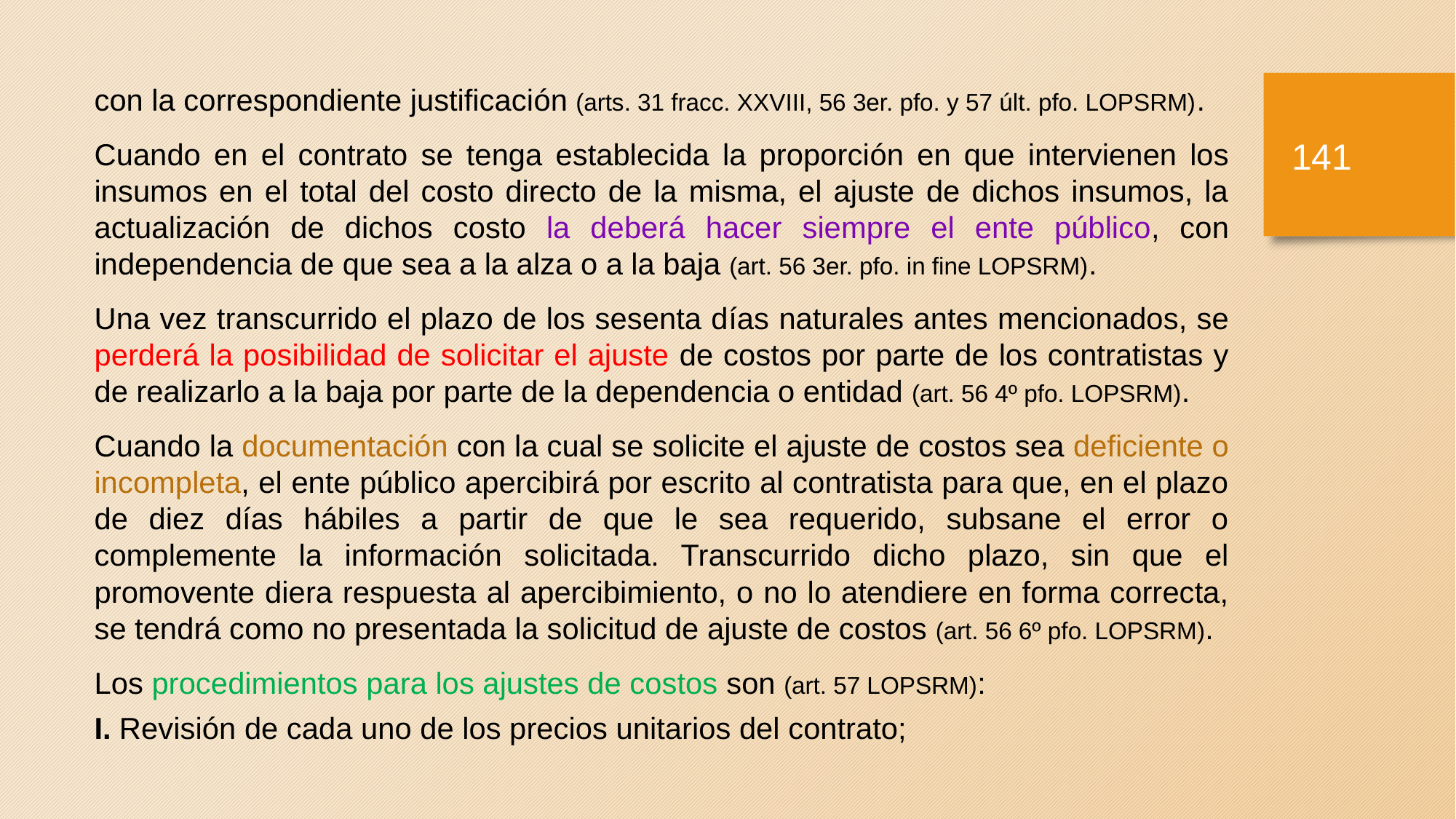

con la correspondiente justificación (arts. 31 fracc. XXVIII, 56 3er. pfo. y 57 últ. pfo. LOPSRM).

Cuando en el contrato se tenga establecida la proporción en que intervienen los insumos en el total del costo directo de la misma, el ajuste de dichos insumos, la actualización de dichos costo la deberá hacer siempre el ente público, con independencia de que sea a la alza o a la baja (art. 56 3er. pfo. in fine LOPSRM).

Una vez transcurrido el plazo de los sesenta días naturales antes mencionados, se perderá la posibilidad de solicitar el ajuste de costos por parte de los contratistas y de realizarlo a la baja por parte de la dependencia o entidad (art. 56 4º pfo. LOPSRM).

Cuando la documentación con la cual se solicite el ajuste de costos sea deficiente o incompleta, el ente público apercibirá por escrito al contratista para que, en el plazo de diez días hábiles a partir de que le sea requerido, subsane el error o complemente la información solicitada. Transcurrido dicho plazo, sin que el promovente diera respuesta al apercibimiento, o no lo atendiere en forma correcta, se tendrá como no presentada la solicitud de ajuste de costos (art. 56 6º pfo. LOPSRM).

Los procedimientos para los ajustes de costos son (art. 57 LOPSRM):

I. Revisión de cada uno de los precios unitarios del contrato;
141